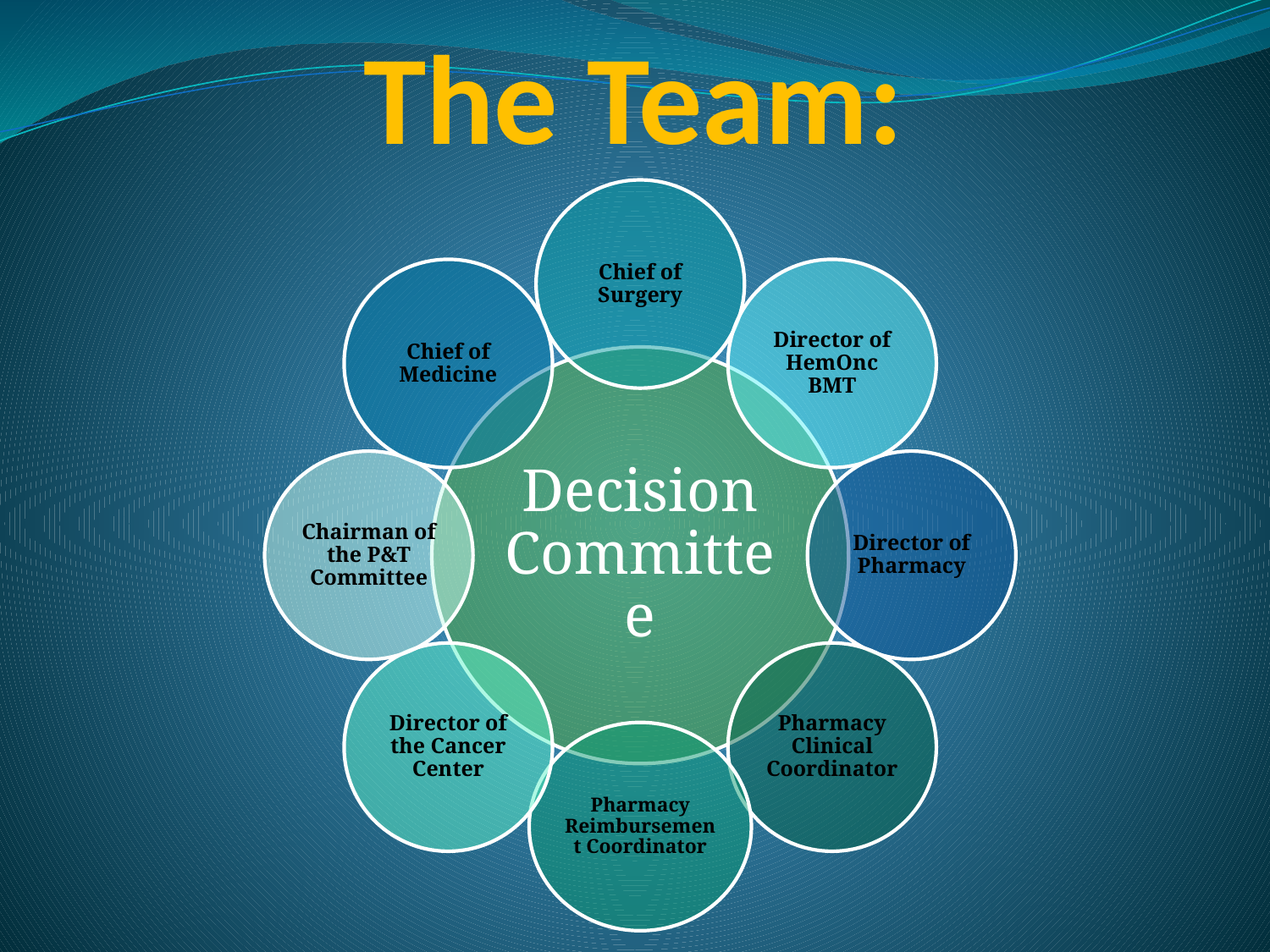

# The Team:
Decision Committee
Chief of Surgery
Director of HemOnc BMT
Director of Pharmacy
Pharmacy Clinical Coordinator
Pharmacy Reimbursement Coordinator
Director of the Cancer Center
Chairman of the P&T Committee
Chief of Medicine